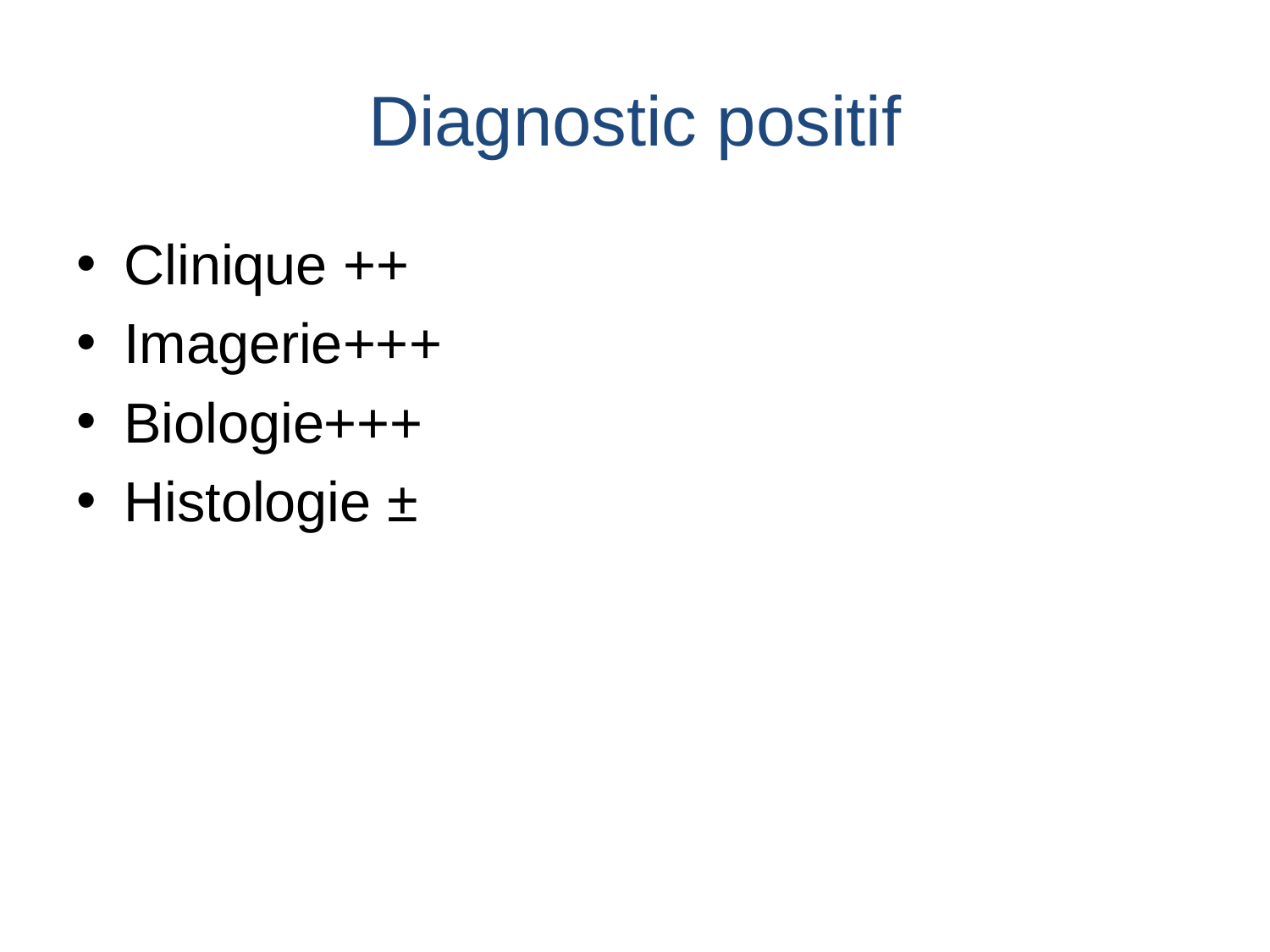

# Diagnostic positif
Clinique ++
Imagerie+++
Biologie+++
Histologie ±